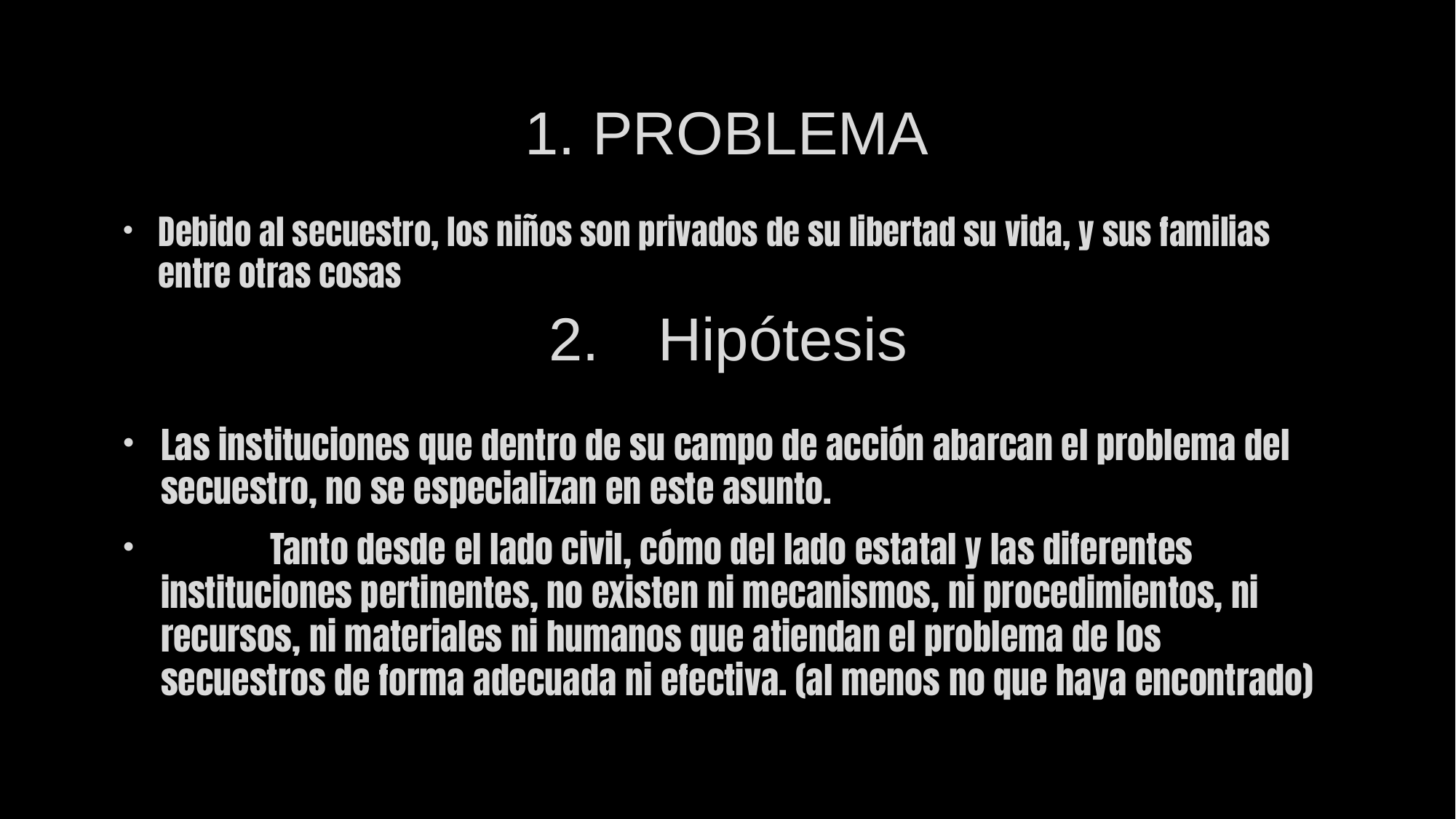

# 1. PROBLEMA
Debido al secuestro, los niños son privados de su libertad su vida, y sus familias entre otras cosas
2.	Hipótesis
Las instituciones que dentro de su campo de acción abarcan el problema del secuestro, no se especializan en este asunto.
	Tanto desde el lado civil, cómo del lado estatal y las diferentes instituciones pertinentes, no existen ni mecanismos, ni procedimientos, ni recursos, ni materiales ni humanos que atiendan el problema de los secuestros de forma adecuada ni efectiva. (al menos no que haya encontrado)